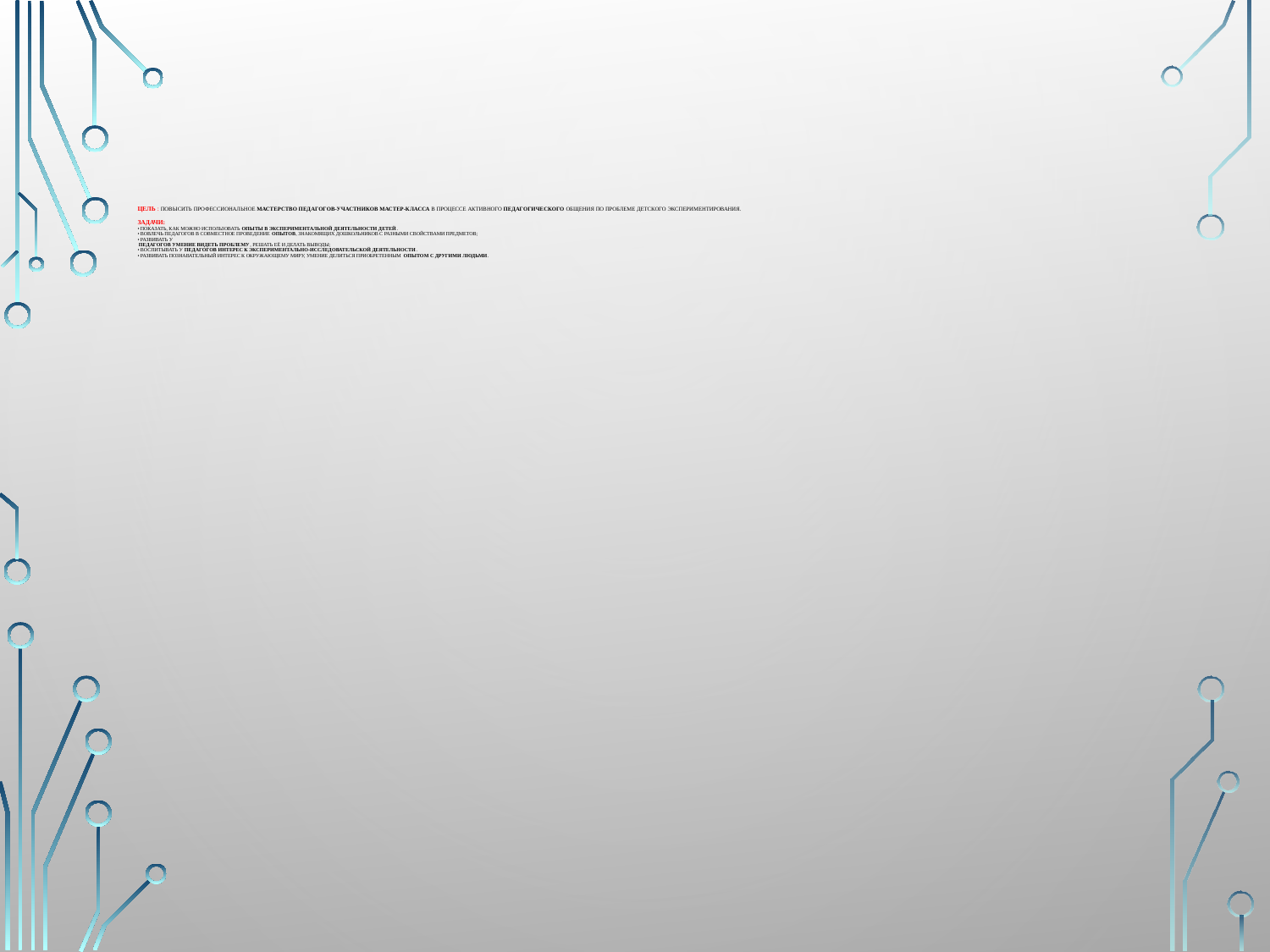

# Цель : повысить профессиональное мастерство педагогов-участников мастер-класса в процессе активного педагогического общения по проблеме детского экспериментирования. Задачи: • показать, как можно использовать опыты в экспериментальной деятельности детей. • вовлечь педагогов в совместное проведение опытов, знакомящих дошкольников с разными свойствами предметов; • развивать у  педагогов умение видеть проблему, решать её и делать выводы; • воспитывать у педагогов интерес к экспериментально-исследовательской деятельности. • развивать познавательный интерес к окружающему миру, умение делиться приобретенным опытом с другими людьми.